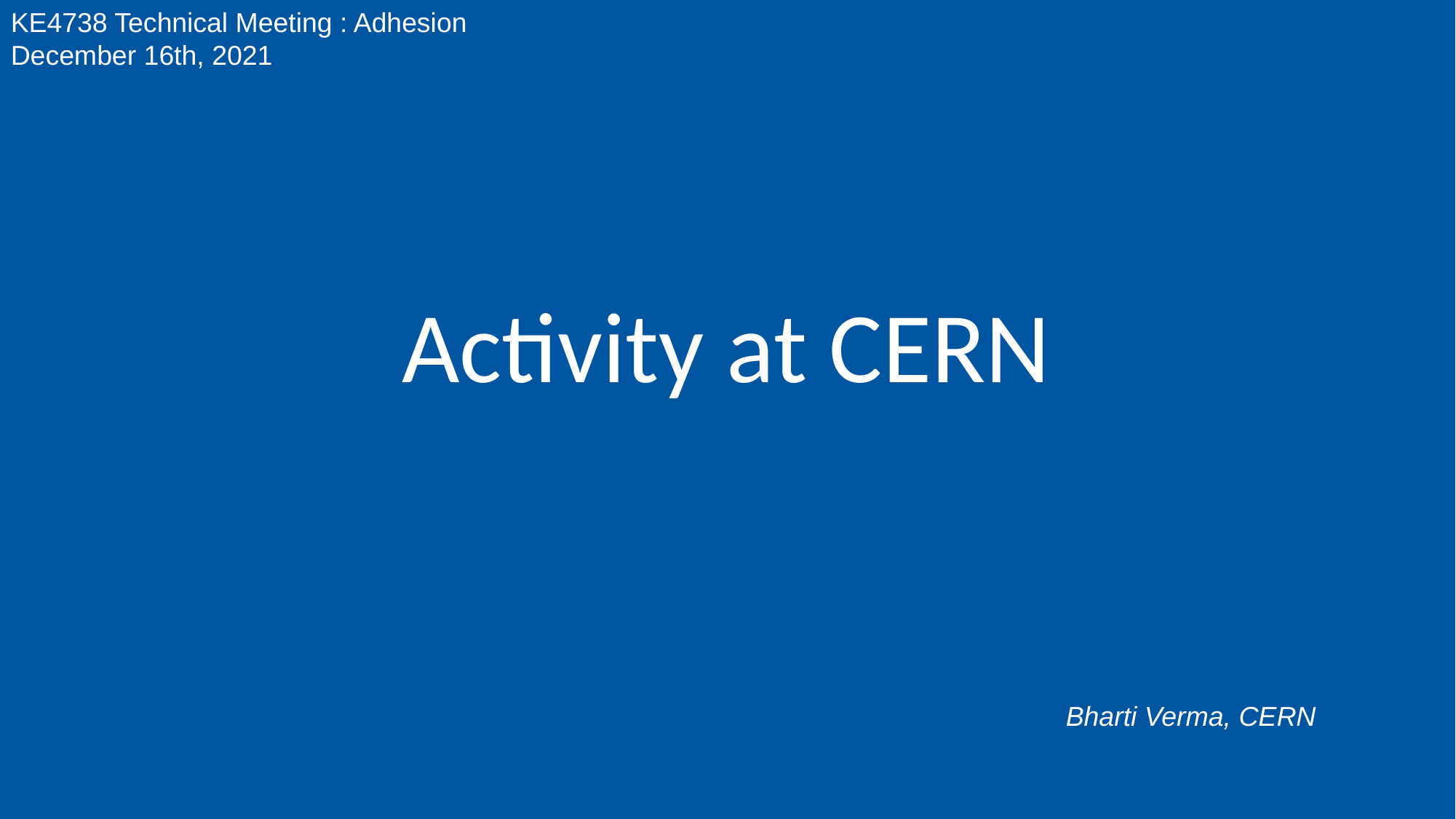

KE4738 Technical Meeting : Adhesion
December 16th, 2021
Activity at CERN
Bharti Verma, CERN